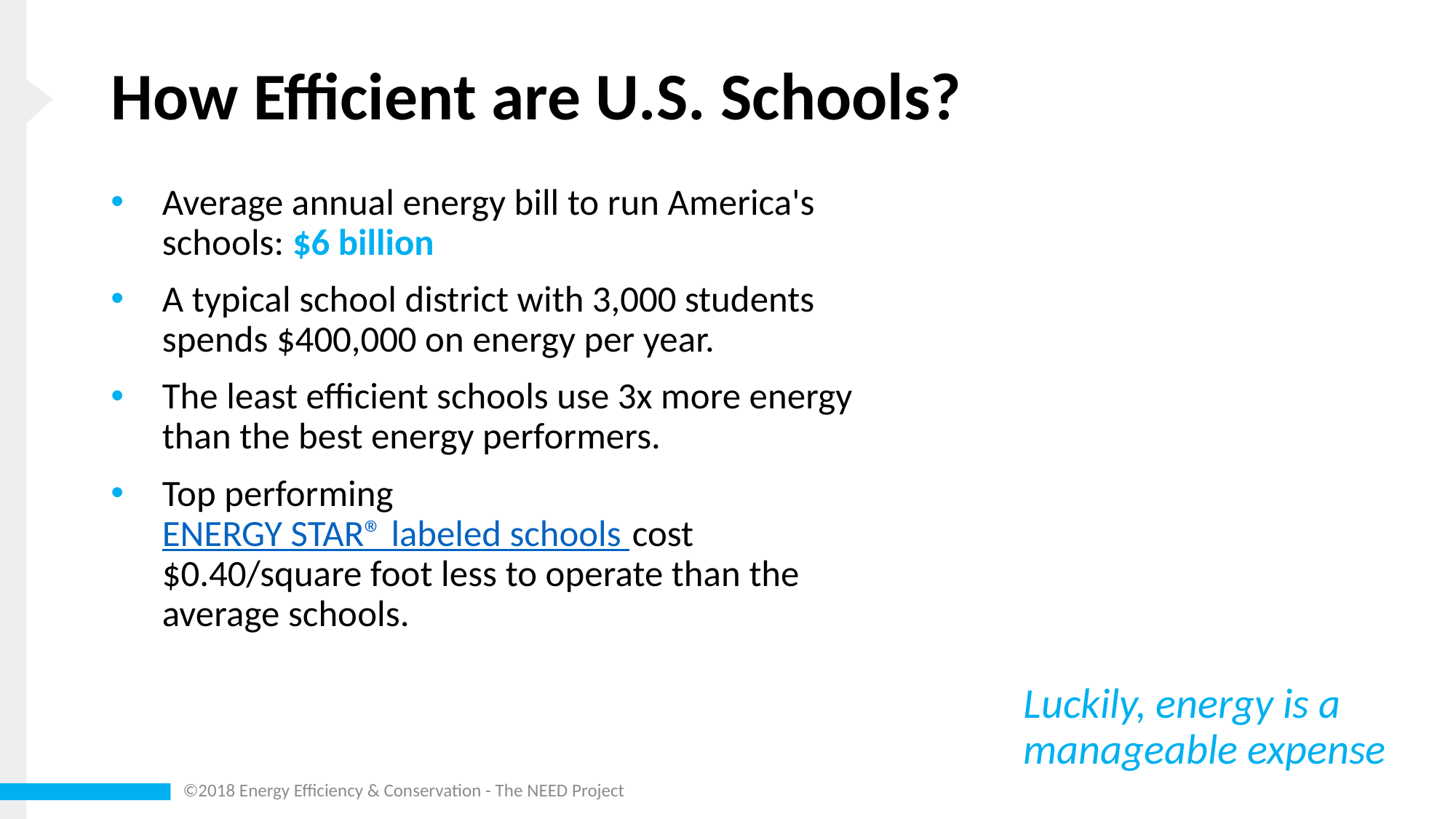

# How Efficient are U.S. Schools?
Average annual energy bill to run America's schools: $6 billion
A typical school district with 3,000 students spends $400,000 on energy per year.
The least efficient schools use 3x more energy than the best energy performers.
Top performing ENERGY STAR® labeled schools cost $0.40/square foot less to operate than the average schools.
Luckily, energy is a manageable expense

©2018 Energy Efficiency & Conservation - The NEED Project